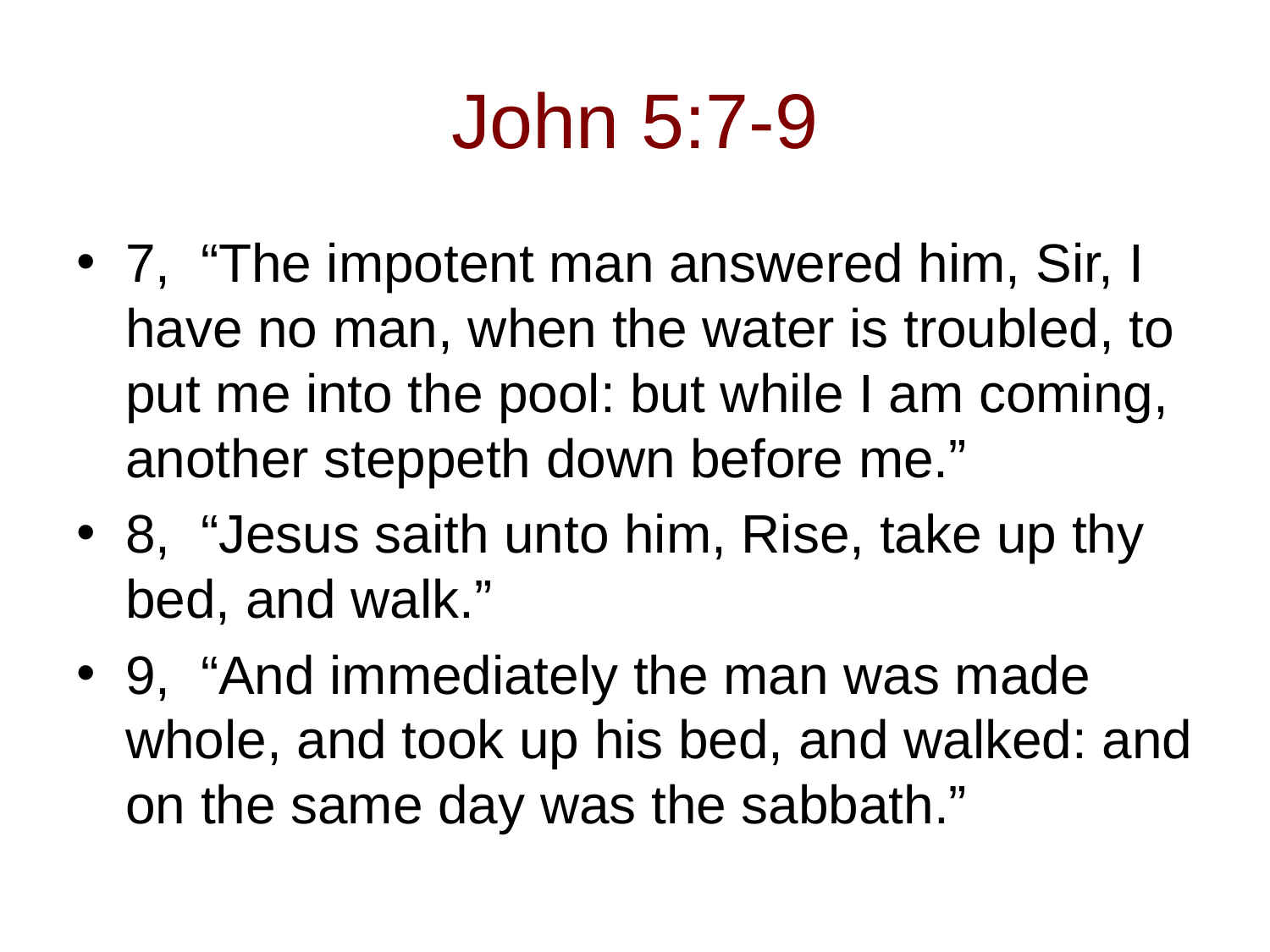

# John 5:7-9
7,  “The impotent man answered him, Sir, I have no man, when the water is troubled, to put me into the pool: but while I am coming, another steppeth down before me.”
8,  “Jesus saith unto him, Rise, take up thy bed, and walk.”
9,  “And immediately the man was made whole, and took up his bed, and walked: and on the same day was the sabbath.”